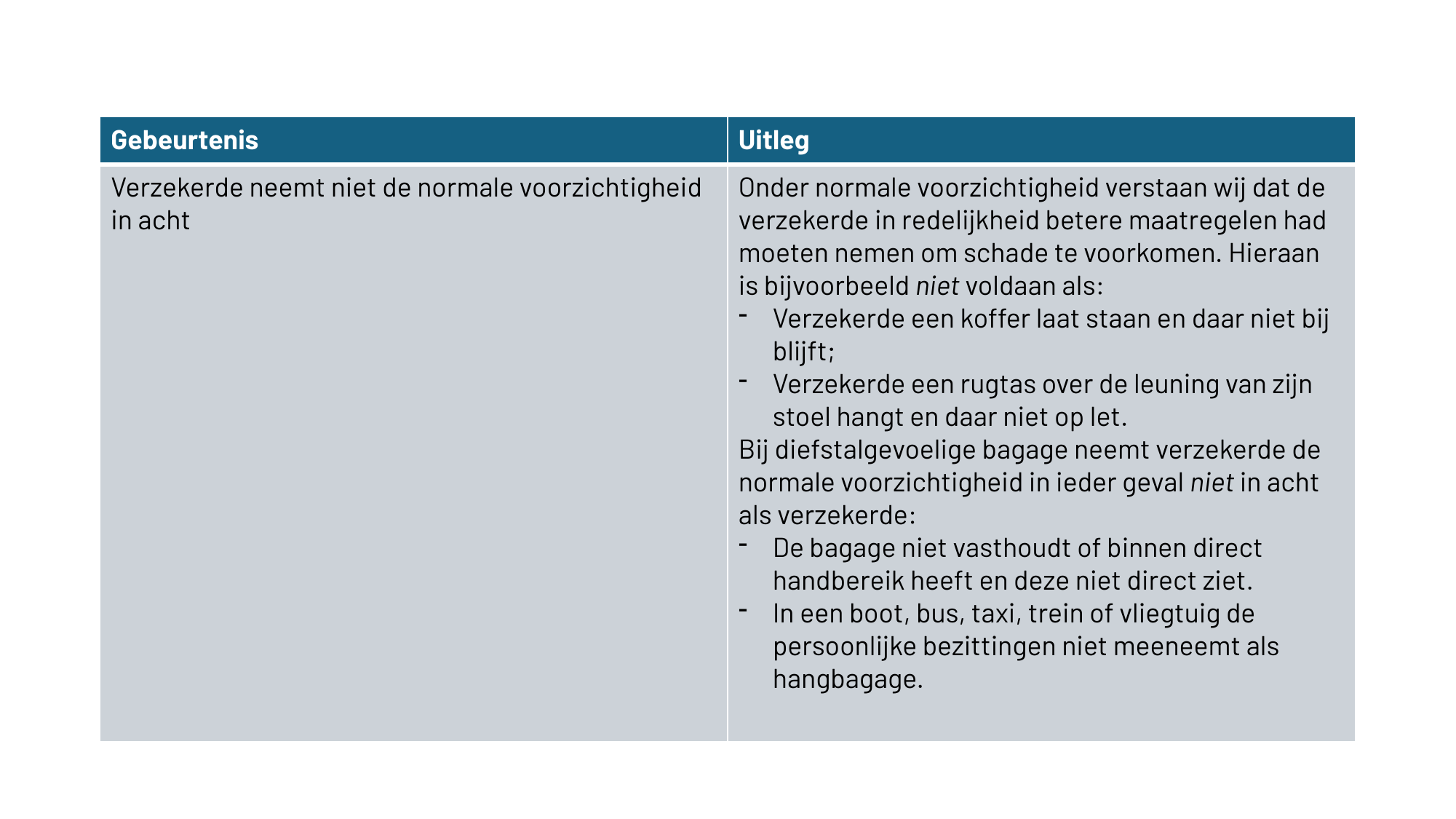

#
| Gebeurtenis | Uitleg |
| --- | --- |
| Verzekerde neemt niet de normale voorzichtigheid in acht | Onder normale voorzichtigheid verstaan wij dat de verzekerde in redelijkheid betere maatregelen had moeten nemen om schade te voorkomen. Hieraan is bijvoorbeeld niet voldaan als: Verzekerde een koffer laat staan en daar niet bij blijft; Verzekerde een rugtas over de leuning van zijn stoel hangt en daar niet op let. Bij diefstalgevoelige bagage neemt verzekerde de normale voorzichtigheid in ieder geval niet in acht als verzekerde: De bagage niet vasthoudt of binnen direct handbereik heeft en deze niet direct ziet. In een boot, bus, taxi, trein of vliegtuig de persoonlijke bezittingen niet meeneemt als hangbagage. |